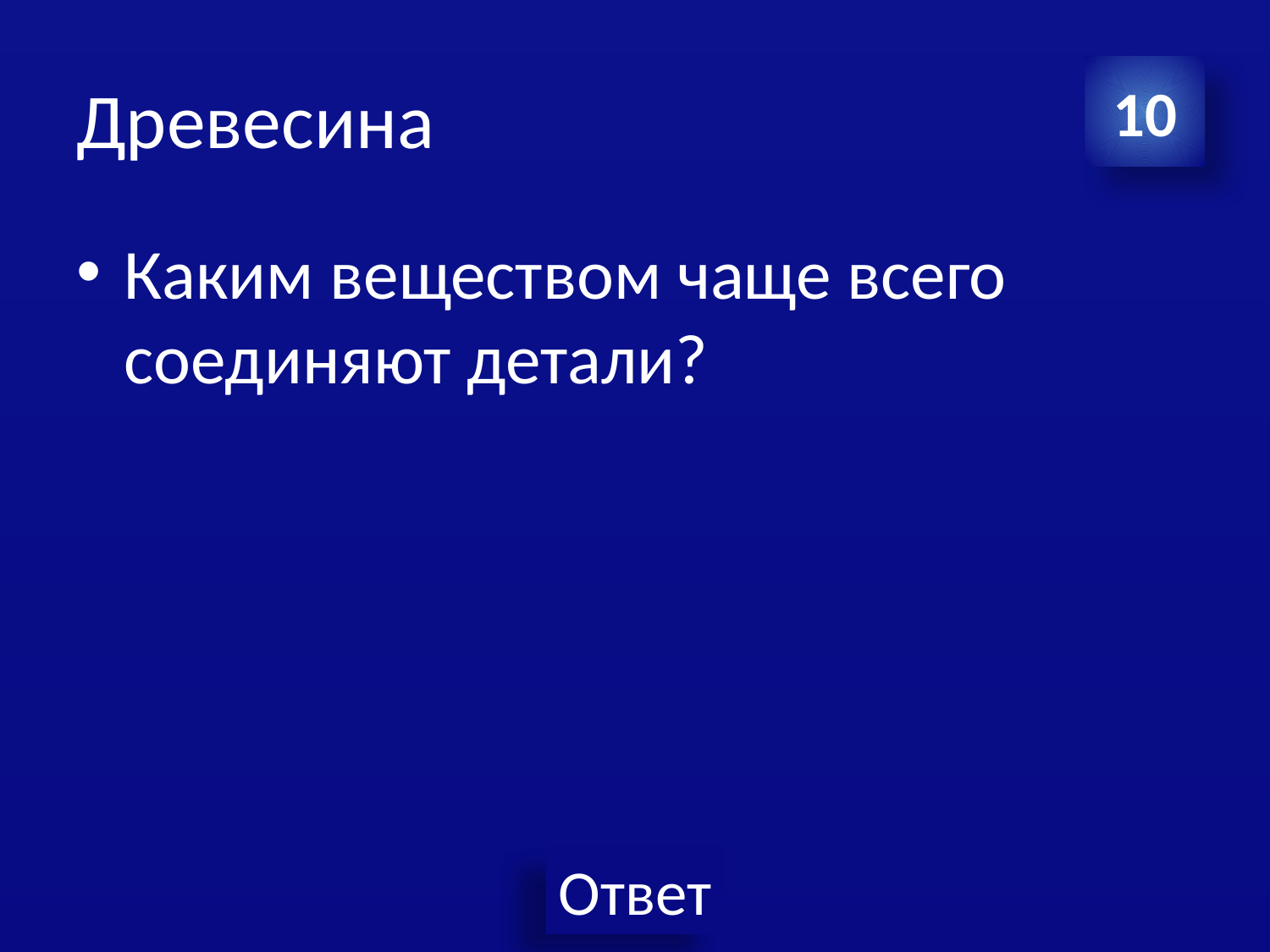

# Древесина
10
Каким веществом чаще всего соединяют детали?